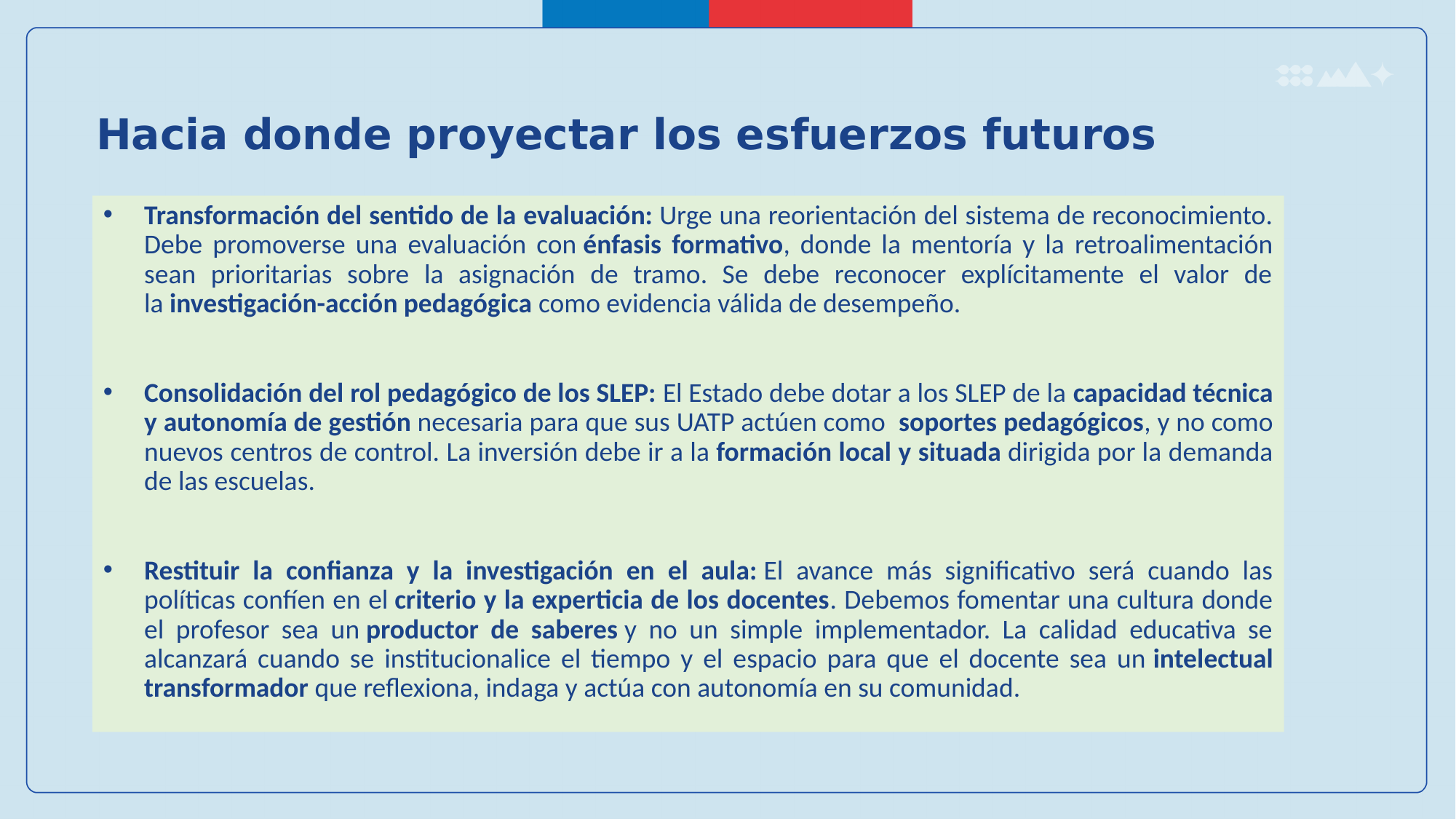

Hacia donde proyectar los esfuerzos futuros

Transformación del sentido de la evaluación: Urge una reorientación del sistema de reconocimiento. Debe promoverse una evaluación con énfasis formativo, donde la mentoría y la retroalimentación sean prioritarias sobre la asignación de tramo. Se debe reconocer explícitamente el valor de la investigación-acción pedagógica como evidencia válida de desempeño.

Consolidación del rol pedagógico de los SLEP: El Estado debe dotar a los SLEP de la capacidad técnica y autonomía de gestión necesaria para que sus UATP actúen como  soportes pedagógicos, y no como nuevos centros de control. La inversión debe ir a la formación local y situada dirigida por la demanda de las escuelas.

Restituir la confianza y la investigación en el aula: El avance más significativo será cuando las políticas confíen en el criterio y la experticia de los docentes. Debemos fomentar una cultura donde el profesor sea un productor de saberes y no un simple implementador. La calidad educativa se alcanzará cuando se institucionalice el tiempo y el espacio para que el docente sea un intelectual transformador que reflexiona, indaga y actúa con autonomía en su comunidad.